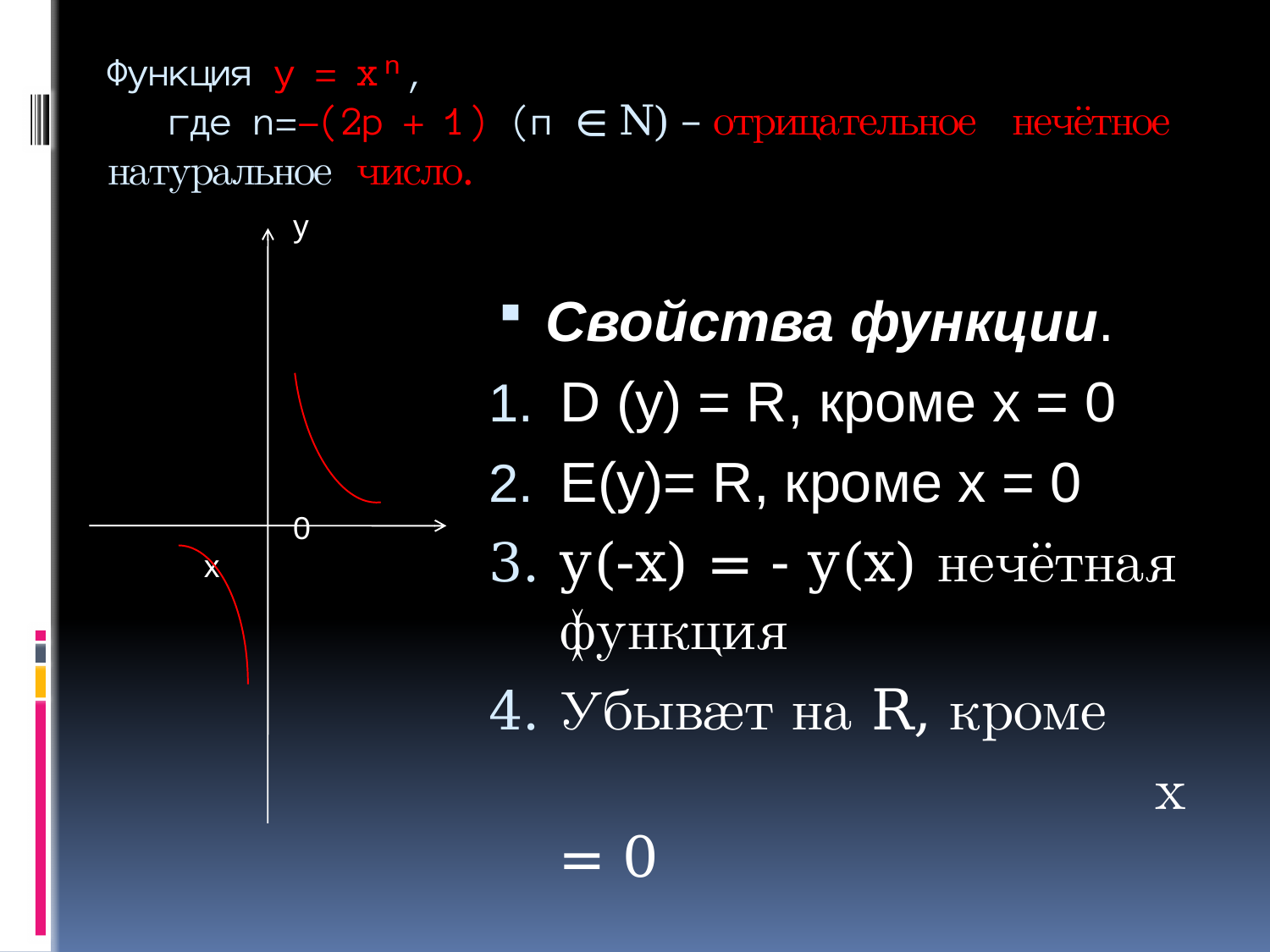

# Функция у = хⁿ, где n=-(2р + 1) (п ∈ N) – отрицательное   нечётное  натуральное  число.
                    у

                    0                        х

Свойства функции.
D (y) = R, кроме х = 0
E(y)= R, кроме х = 0
y(-x) = - y(x) нечётная функция
Убывает на R, кроме
                                     х = 0